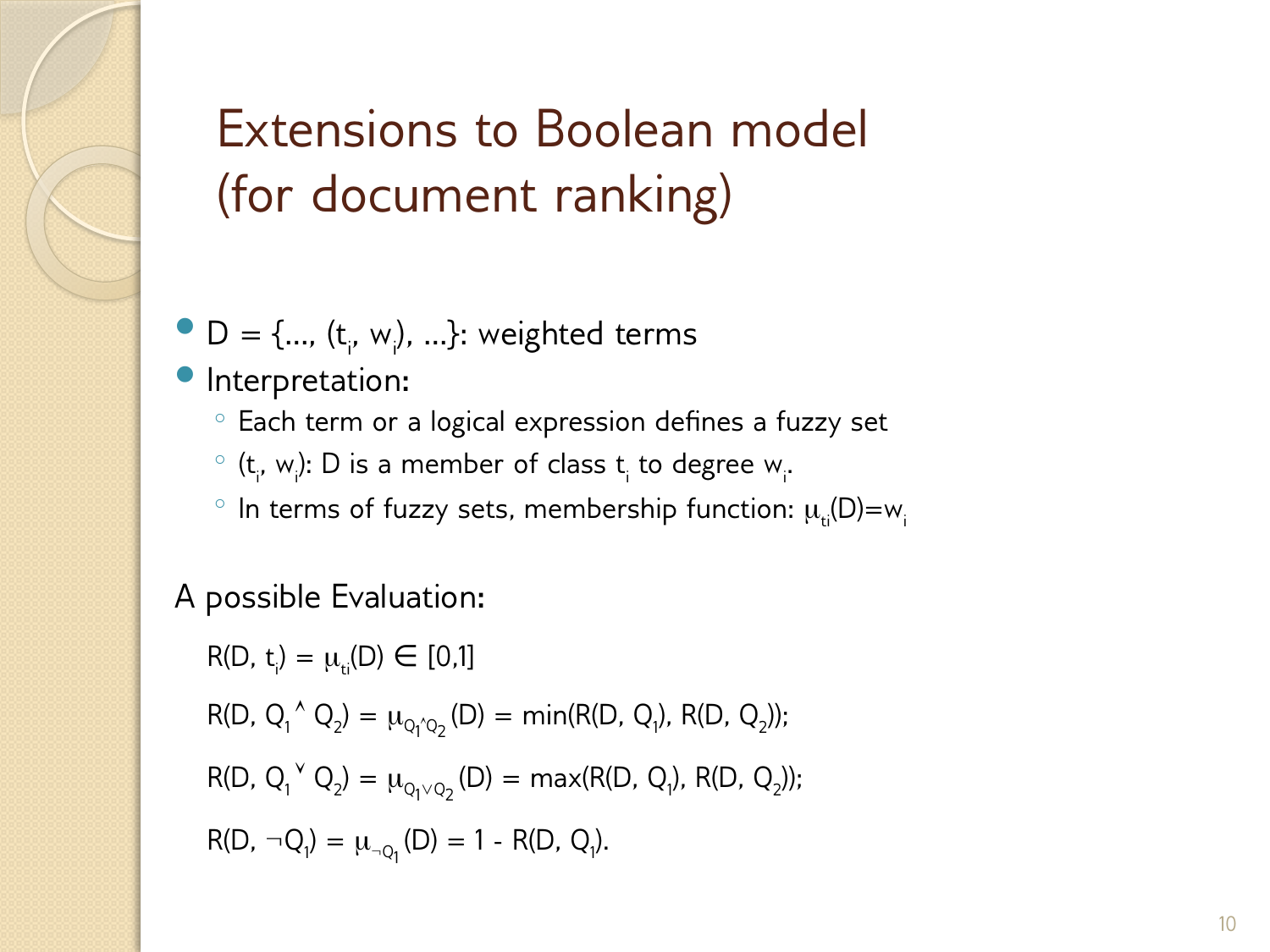

# Extensions to Boolean model (for document ranking)
D = {…, (ti, wi), …}: weighted terms
Interpretation:
Each term or a logical expression defines a fuzzy set
(ti, wi): D is a member of class ti to degree wi.
In terms of fuzzy sets, membership function: μti(D)=wi

A possible Evaluation:
		R(D, ti) = μti(D) ∈ [0,1]
		R(D, Q1 ∧ Q2) = μQ1∧Q2 (D) = min(R(D, Q1), R(D, Q2));
		R(D, Q1 ∨ Q2) = μQ1∨Q2 (D) = max(R(D, Q1), R(D, Q2));
		R(D, ¬Q1) = μ¬Q1 (D) = 1 - R(D, Q1).

10